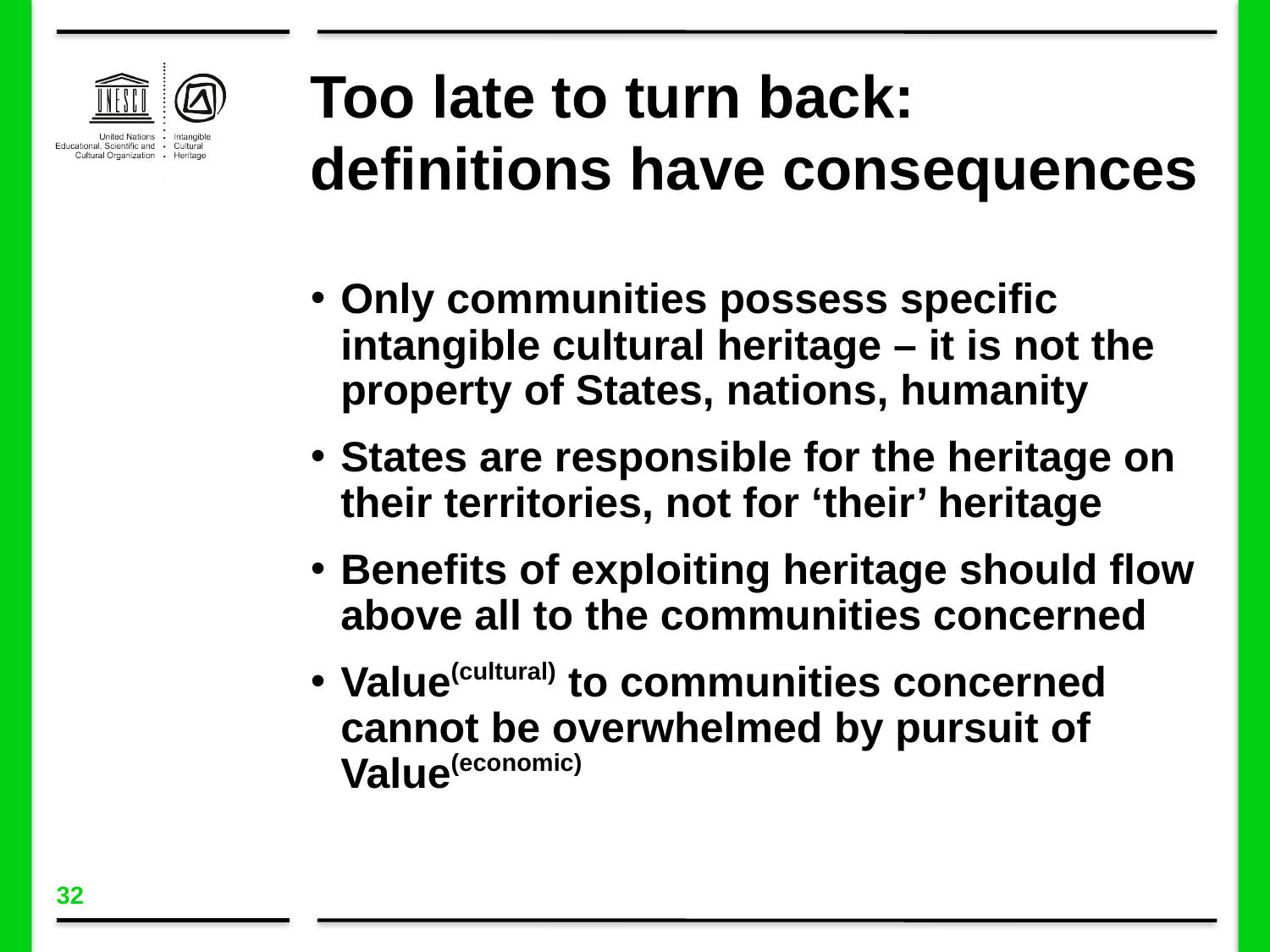

Too late to turn back:
definitions have consequences
Only communities possess specific intangible cultural heritage – it is not the property of States, nations, humanity
States are responsible for the heritage on their territories, not for ‘their’ heritage
Benefits of exploiting heritage should flow above all to the communities concerned
Value(cultural) to communities concerned cannot be overwhelmed by pursuit of Value(economic)